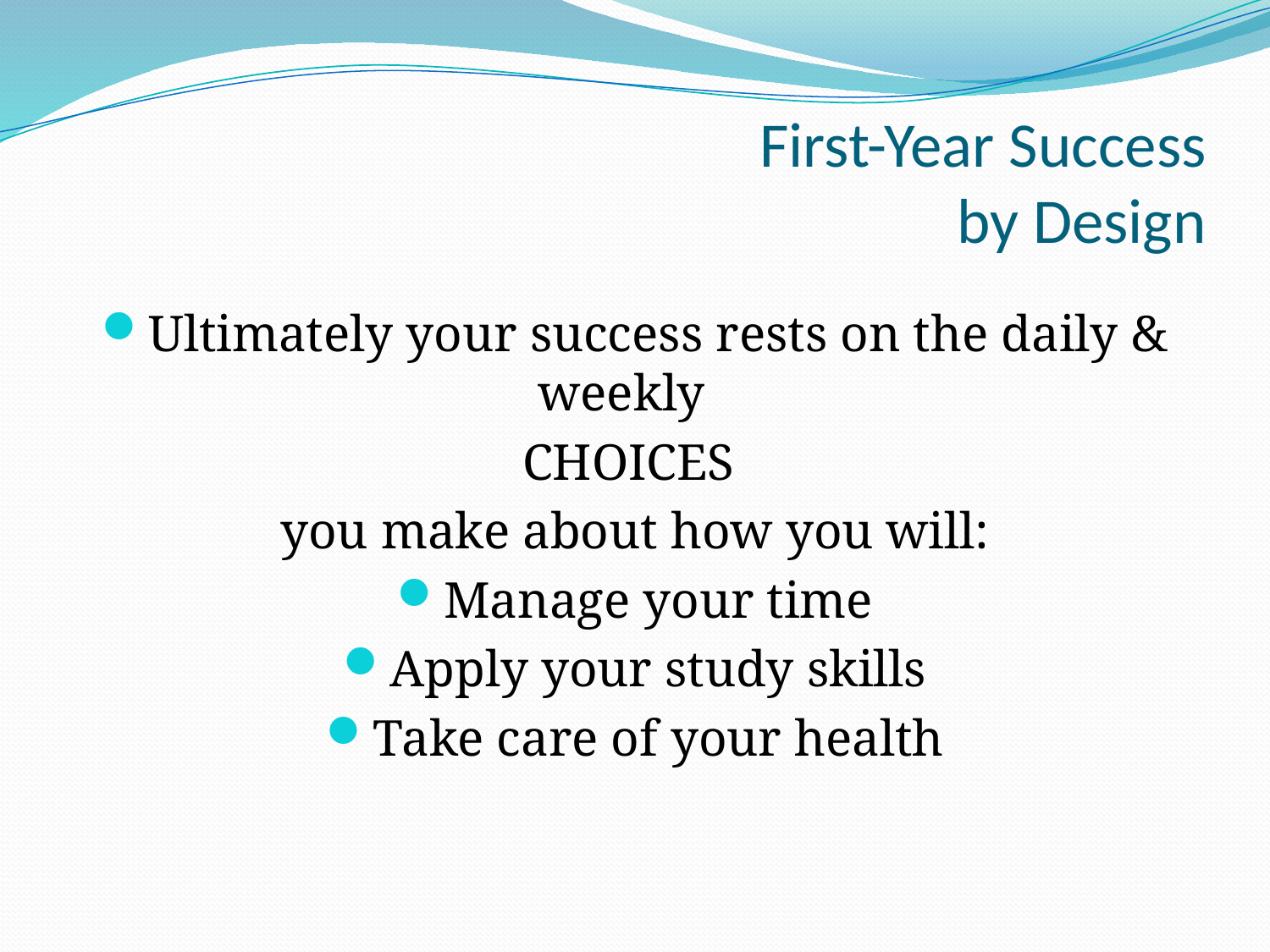

# First-Year Success by Design
Ultimately your success rests on the daily & weekly
CHOICES
you make about how you will:
Manage your time
Apply your study skills
Take care of your health